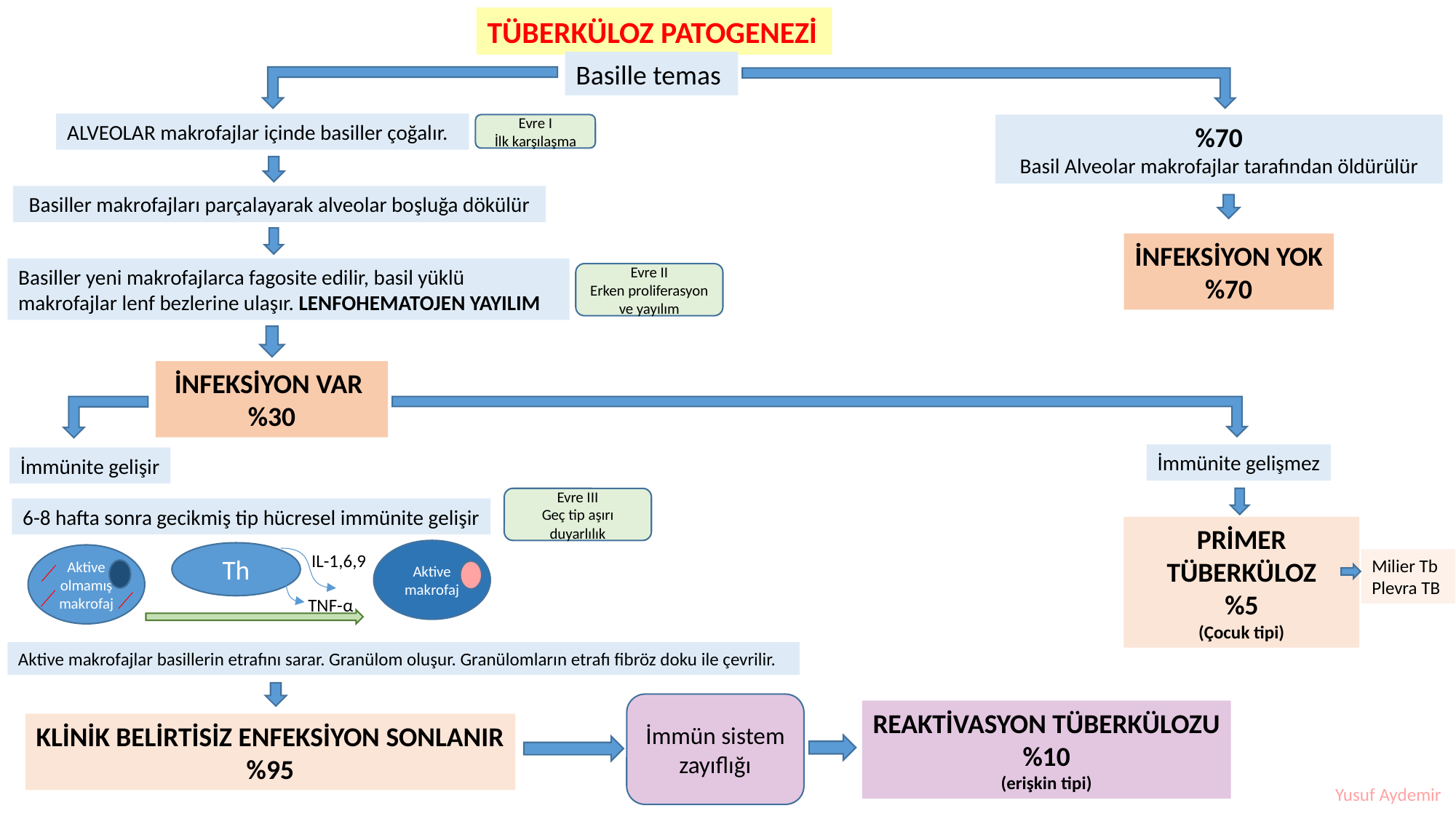

TÜBERKÜLOZ PATOGENEZİ
Basille temas

ALVEOLAR makrofajlar içinde basiller çoğalır.
%70
Basil Alveolar makrofajlar tarafından öldürülür
Evre I
İlk karşılaşma

Basiller makrofajları parçalayarak alveolar boşluğa dökülür

İNFEKSİYON YOK
%70
Basiller yeni makrofajlarca fagosite edilir, basil yüklü makrofajlar lenf bezlerine ulaşır. LENFOHEMATOJEN YAYILIM
Evre II
Erken proliferasyon ve yayılım

İNFEKSİYON VAR
%30

İmmünite gelişmez
İmmünite gelişir
Evre III
Geç tip aşırı duyarlılık

6-8 hafta sonra gecikmiş tip hücresel immünite gelişir
PRİMER TÜBERKÜLOZ
%5
(Çocuk tipi)
Aktive makrofaj
Th
IL-1,6,9
Aktive olmamış makrofaj
Milier Tb
Plevra TB

TNF-α

Aktive makrofajlar basillerin etrafını sarar. Granülom oluşur. Granülomların etrafı fibröz doku ile çevrilir.

İmmün sistem zayıflığı
REAKTİVASYON TÜBERKÜLOZU
%10
(erişkin tipi)
KLİNİK BELİRTİSİZ ENFEKSİYON SONLANIR
%95

Yusuf Aydemir